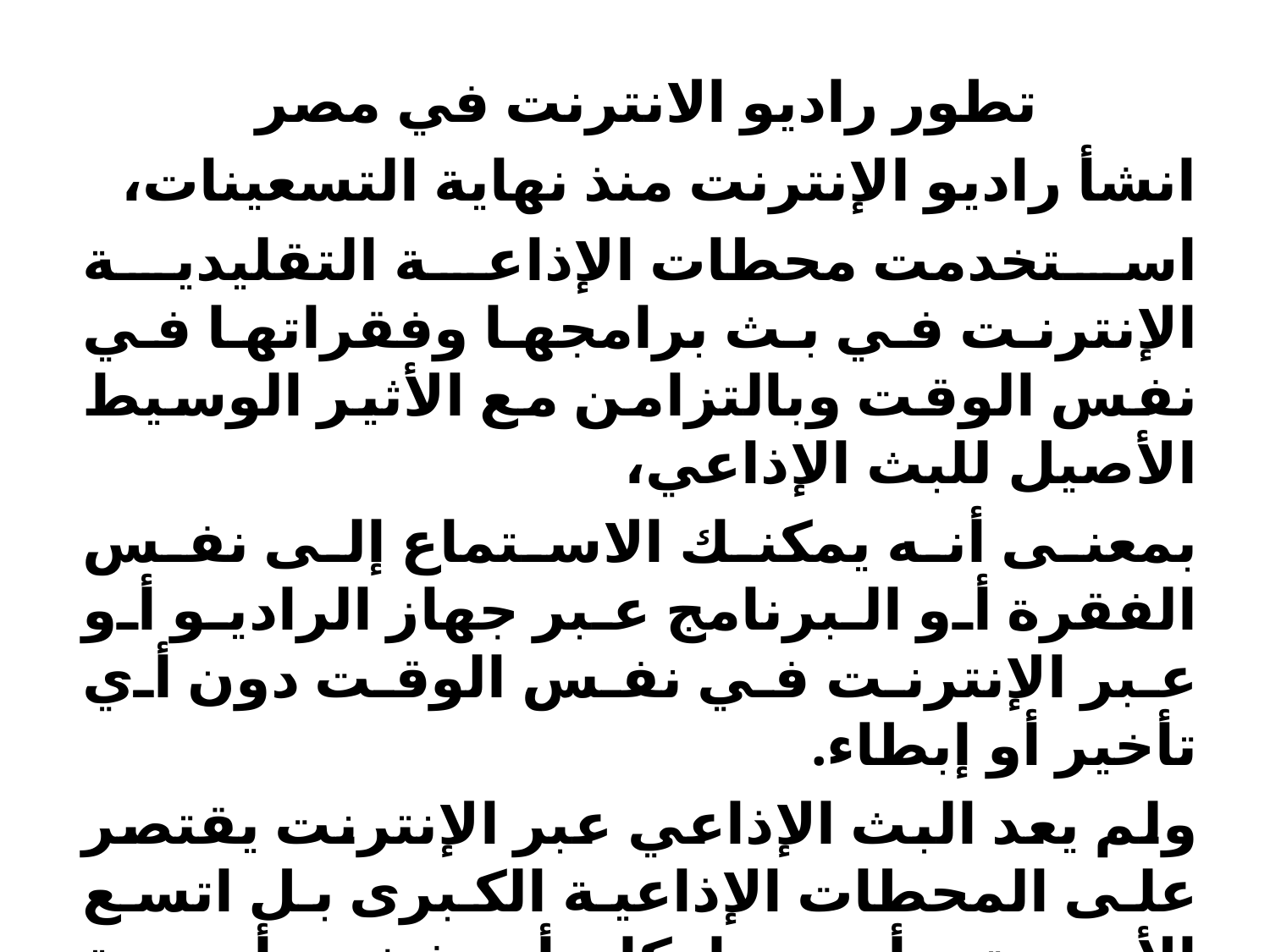

تطور راديو الانترنت في مصر
انشأ راديو الإنترنت منذ نهاية التسعينات،
استخدمت محطات الإذاعة التقليدية الإنترنت في بث برامجها وفقراتها في نفس الوقت وبالتزامن مع الأثير الوسيط الأصيل للبث الإذاعي،
بمعنى أنه يمكنك الاستماع إلى نفس الفقرة أو البرنامج عبر جهاز الراديو أو عبر الإنترنت في نفس الوقت دون أي تأخير أو إبطاء.
ولم يعد البث الإذاعي عبر الإنترنت يقتصر على المحطات الإذاعية الكبرى بل اتسع الأمر حتى أصبح بإمكان أي شخص أو جهة أو شركة إنشاء محطة راديو عبر الإنترنت،